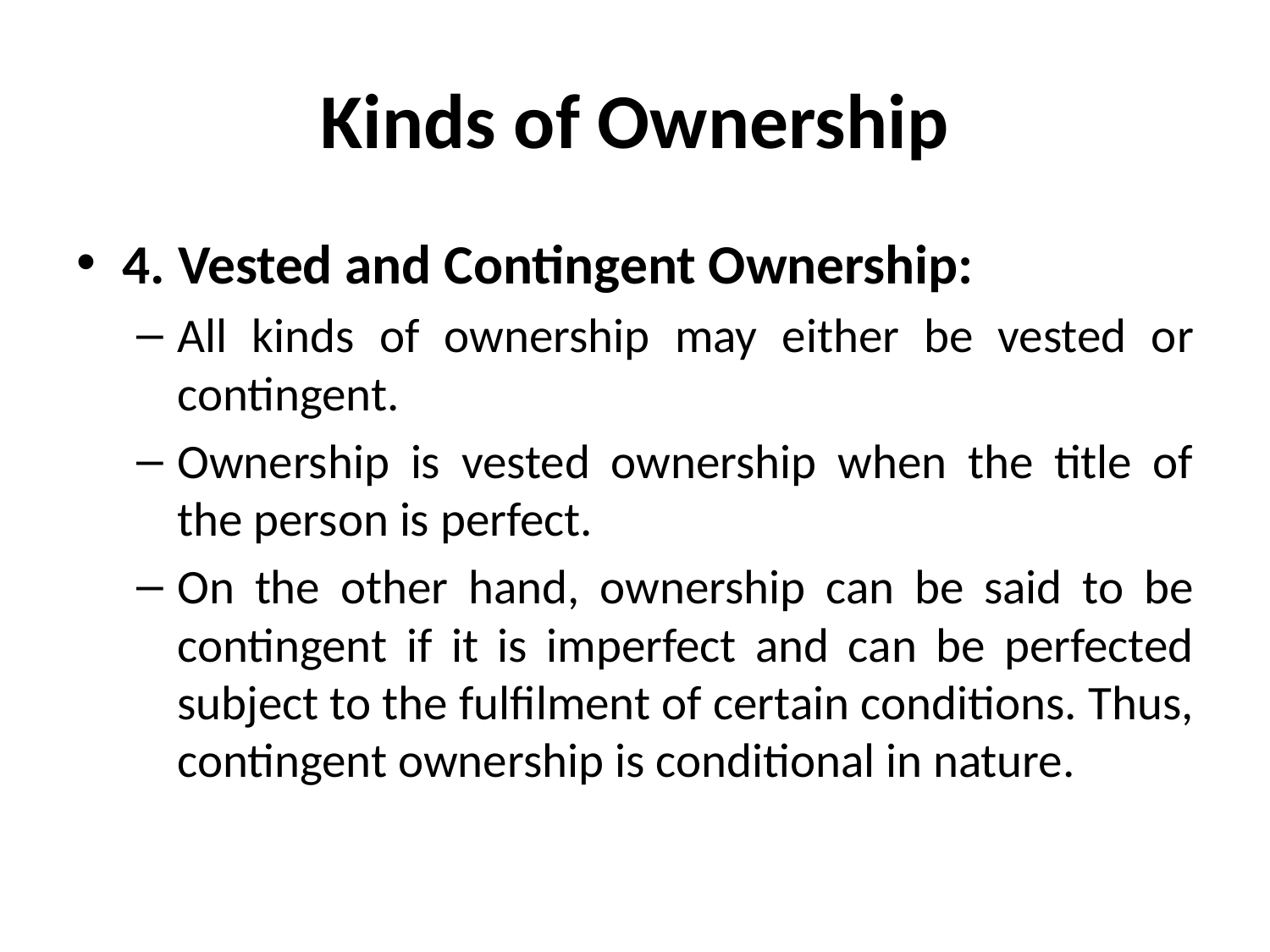

# Kinds of Ownership
4. Vested and Contingent Ownership:
All kinds of ownership may either be vested or contingent.
Ownership is vested ownership when the title of the person is perfect.
On the other hand, ownership can be said to be contingent if it is imperfect and can be perfected subject to the fulfilment of certain conditions. Thus, contingent ownership is conditional in nature.